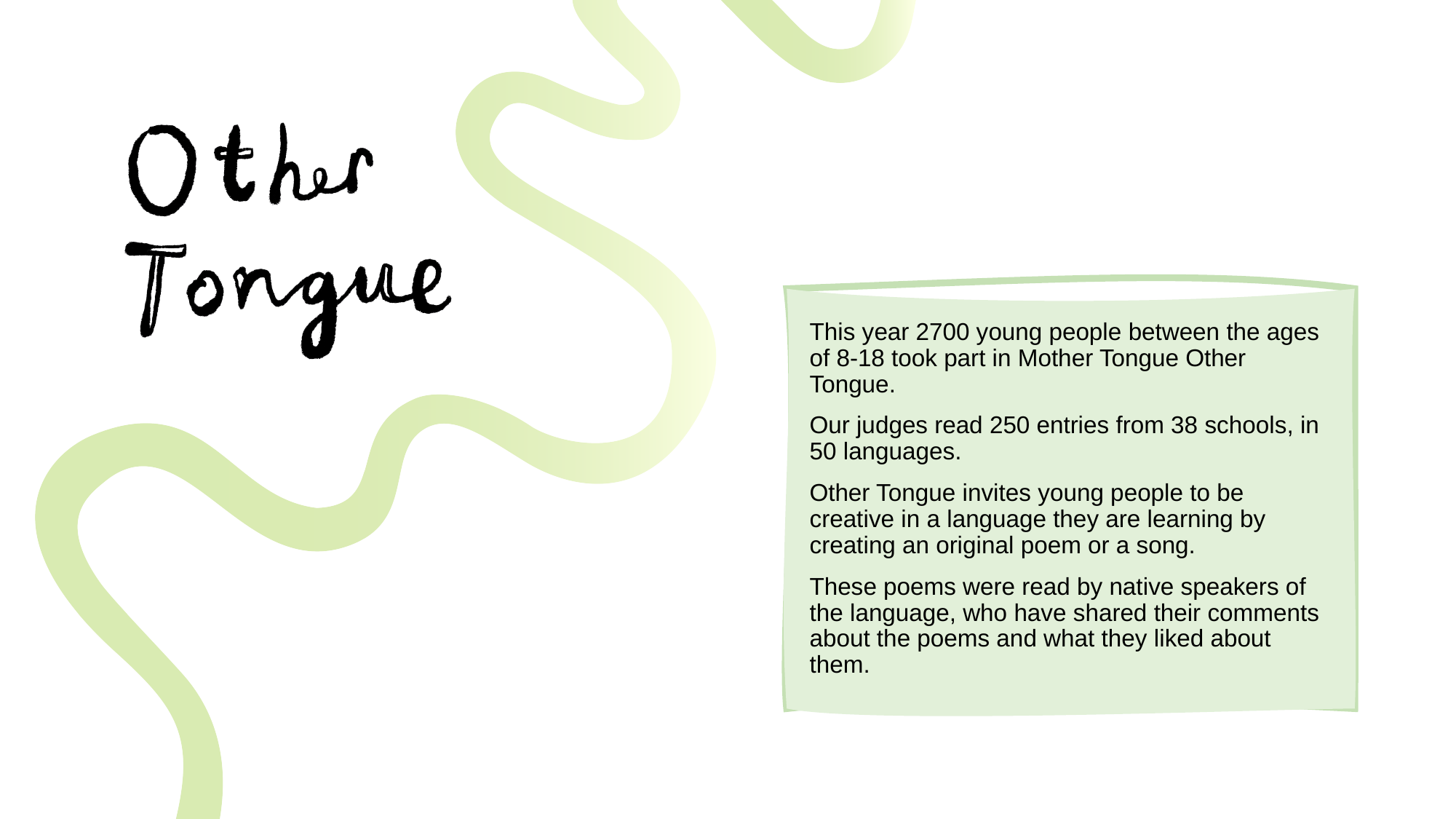

This year 2700 young people between the ages of 8-18 took part in Mother Tongue Other Tongue.
Our judges read 250 entries from 38 schools, in 50 languages.
Other Tongue invites young people to be creative in a language they are learning by creating an original poem or a song.
These poems were read by native speakers of the language, who have shared their comments about the poems and what they liked about them.